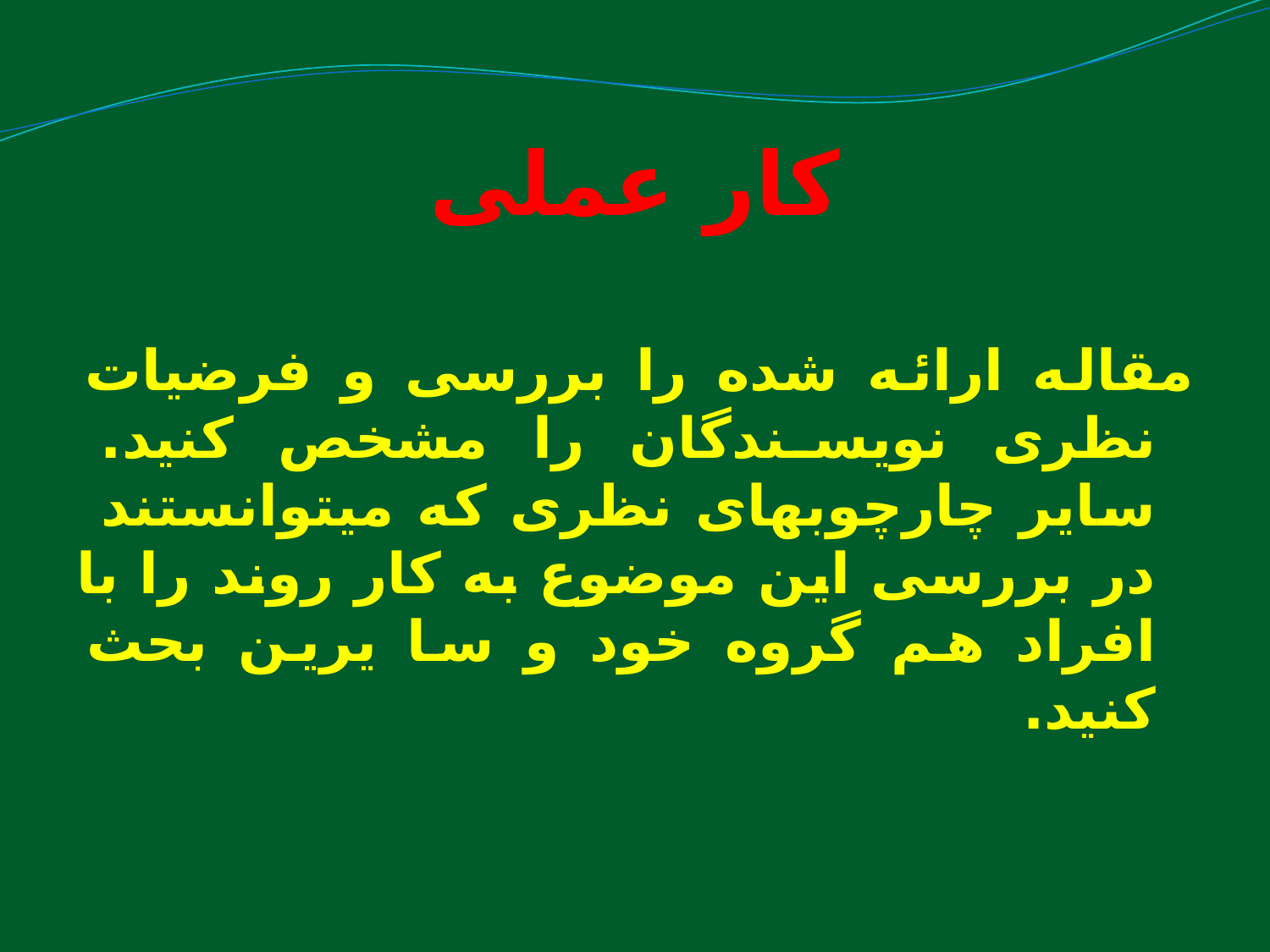

کار عملی
مقاله ارائه شده را بررسی و فرضیات نظری نویسندگان را مشخص کنید. سایر چارچوبهای نظری که میتوانستند  در بررسی این موضوع به کار روند را با افراد هم گروه خود و سا یرین بحث کنید.